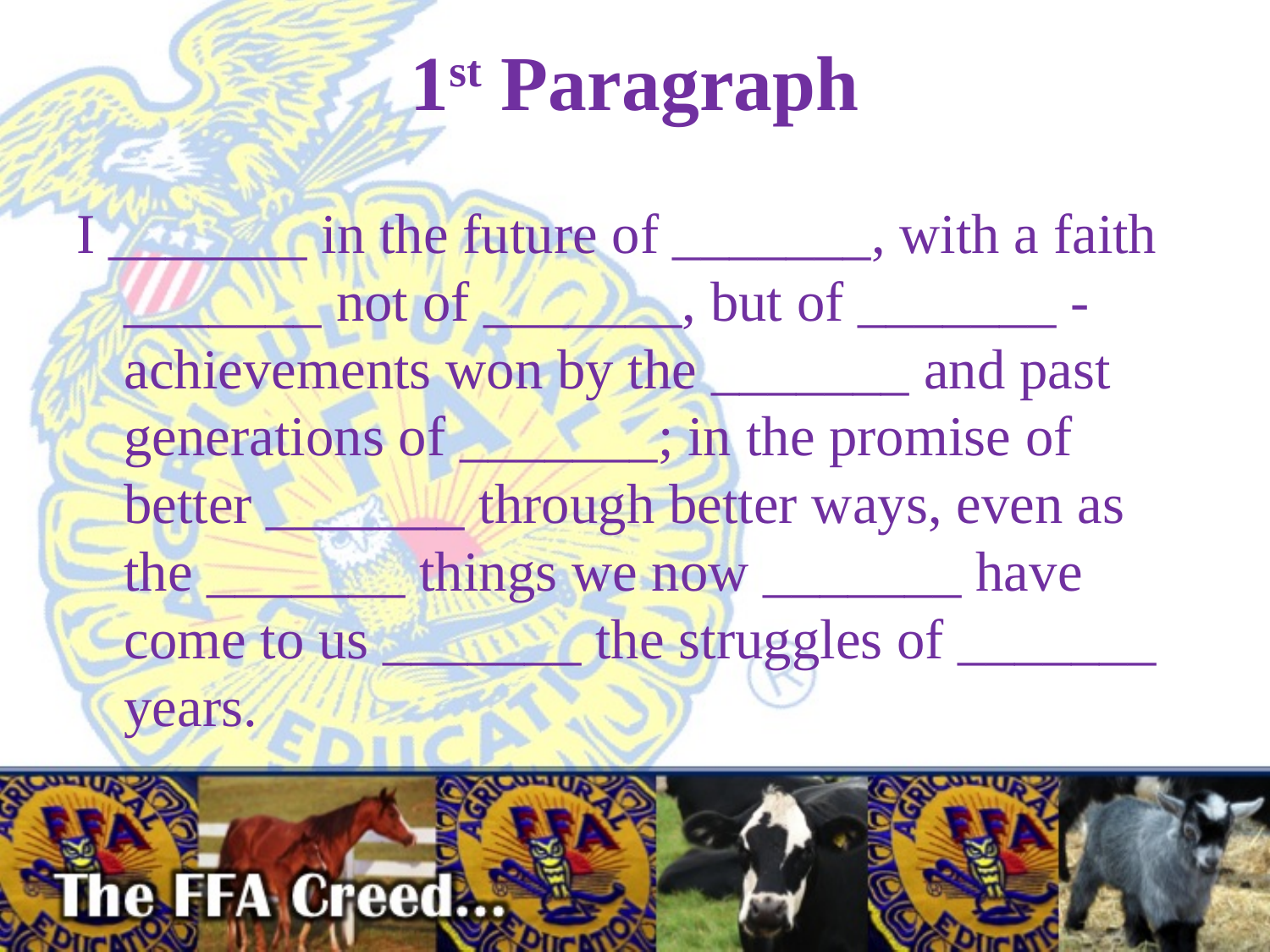

# 1st Paragraph
I _______ in the future of _______, with a faith _______ not of _______, but of _______ - achievements won by the _______ and past generations of _______; in the promise of better _______ through better ways, even as the _______ things we now _______ have come to us _______ the struggles of _______ years.